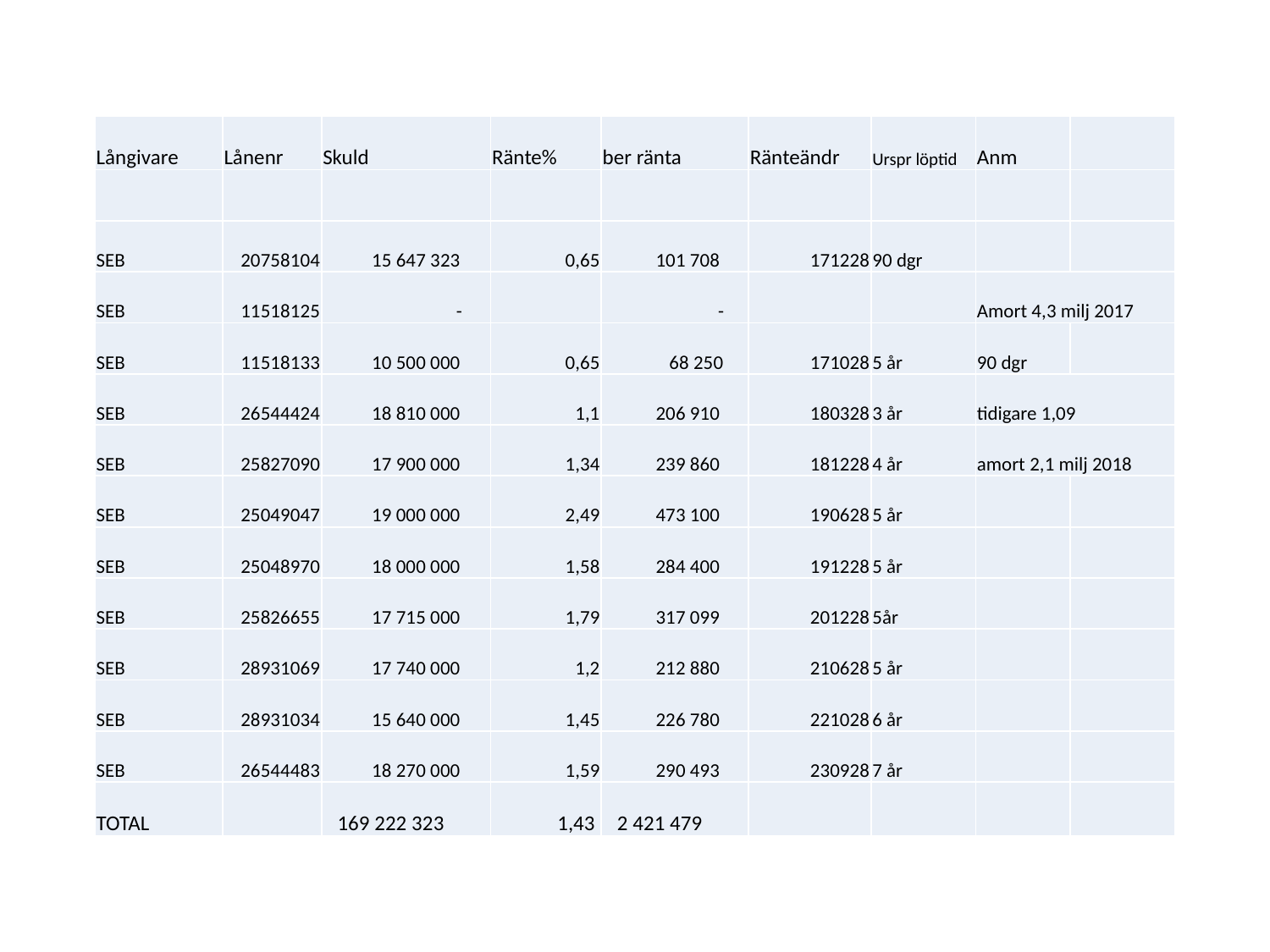

| Långivare | Lånenr | Skuld | Ränte% | ber ränta | Ränteändr | Urspr löptid | Anm |  |
| --- | --- | --- | --- | --- | --- | --- | --- | --- |
|  |  |  |  |  |  |  |  |  |
| SEB | 20758104 | 15 647 323 | 0,65 | 101 708 | 171228 | 90 dgr |  |  |
| SEB | 11518125 | - |  | - |  |  | Amort 4,3 milj 2017 |  |
| SEB | 11518133 | 10 500 000 | 0,65 | 68 250 | 171028 | 5 år | 90 dgr |  |
| SEB | 26544424 | 18 810 000 | 1,1 | 206 910 | 180328 | 3 år | tidigare 1,09 |  |
| SEB | 25827090 | 17 900 000 | 1,34 | 239 860 | 181228 | 4 år | amort 2,1 milj 2018 |  |
| SEB | 25049047 | 19 000 000 | 2,49 | 473 100 | 190628 | 5 år |  |  |
| SEB | 25048970 | 18 000 000 | 1,58 | 284 400 | 191228 | 5 år |  |  |
| SEB | 25826655 | 17 715 000 | 1,79 | 317 099 | 201228 | 5år |  |  |
| SEB | 28931069 | 17 740 000 | 1,2 | 212 880 | 210628 | 5 år |  |  |
| SEB | 28931034 | 15 640 000 | 1,45 | 226 780 | 221028 | 6 år |  |  |
| SEB | 26544483 | 18 270 000 | 1,59 | 290 493 | 230928 | 7 år |  |  |
| TOTAL |  | 169 222 323 | 1,43 | 2 421 479 |  |  |  |  |